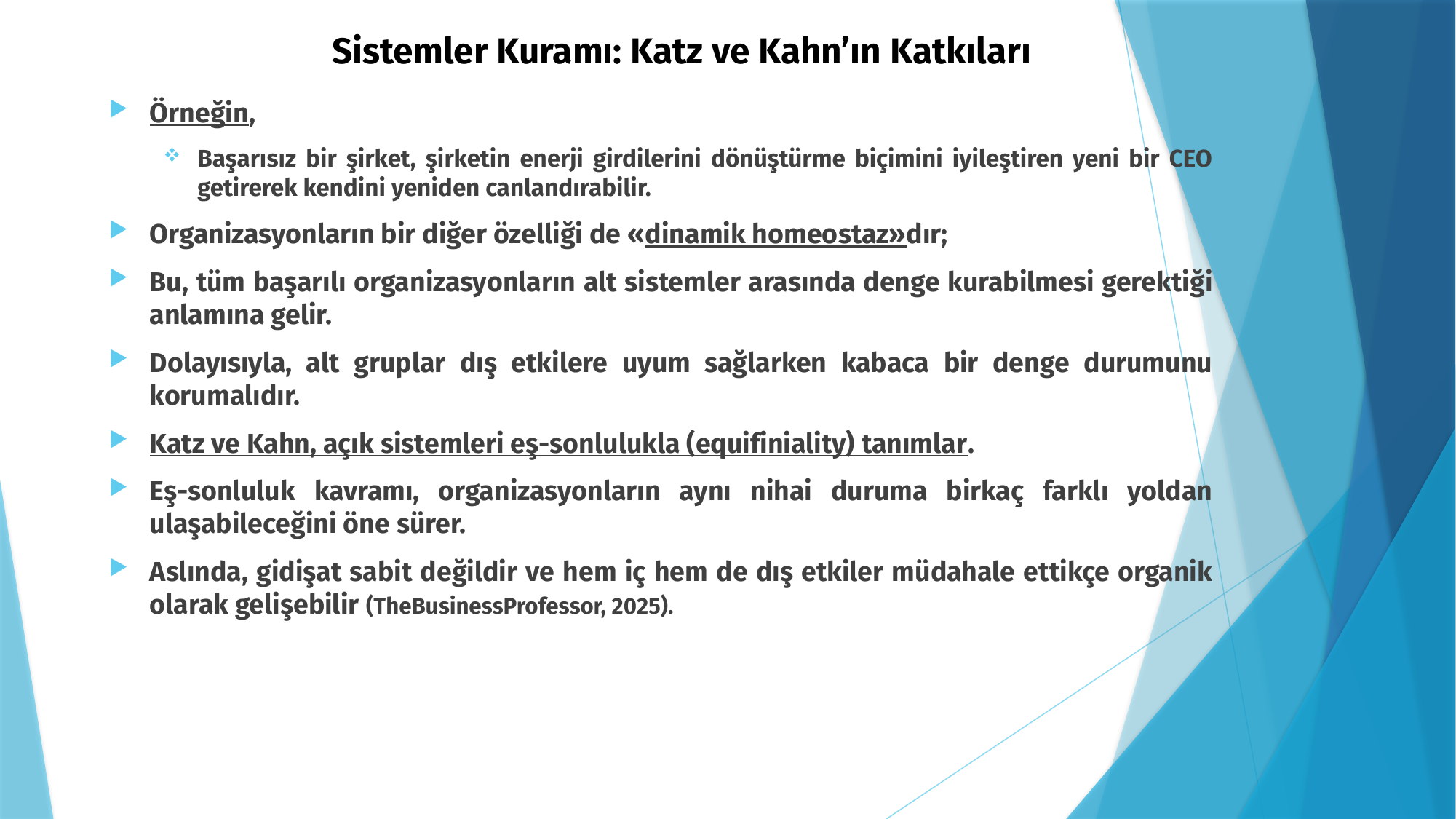

# Sistemler Kuramı: Katz ve Kahn’ın Katkıları
Örneğin,
Başarısız bir şirket, şirketin enerji girdilerini dönüştürme biçimini iyileştiren yeni bir CEO getirerek kendini yeniden canlandırabilir.
Organizasyonların bir diğer özelliği de «dinamik homeostaz»dır;
Bu, tüm başarılı organizasyonların alt sistemler arasında denge kurabilmesi gerektiği anlamına gelir.
Dolayısıyla, alt gruplar dış etkilere uyum sağlarken kabaca bir denge durumunu korumalıdır.
Katz ve Kahn, açık sistemleri eş-sonlulukla (equifiniality) tanımlar.
Eş-sonluluk kavramı, organizasyonların aynı nihai duruma birkaç farklı yoldan ulaşabileceğini öne sürer.
Aslında, gidişat sabit değildir ve hem iç hem de dış etkiler müdahale ettikçe organik olarak gelişebilir (TheBusinessProfessor, 2025).